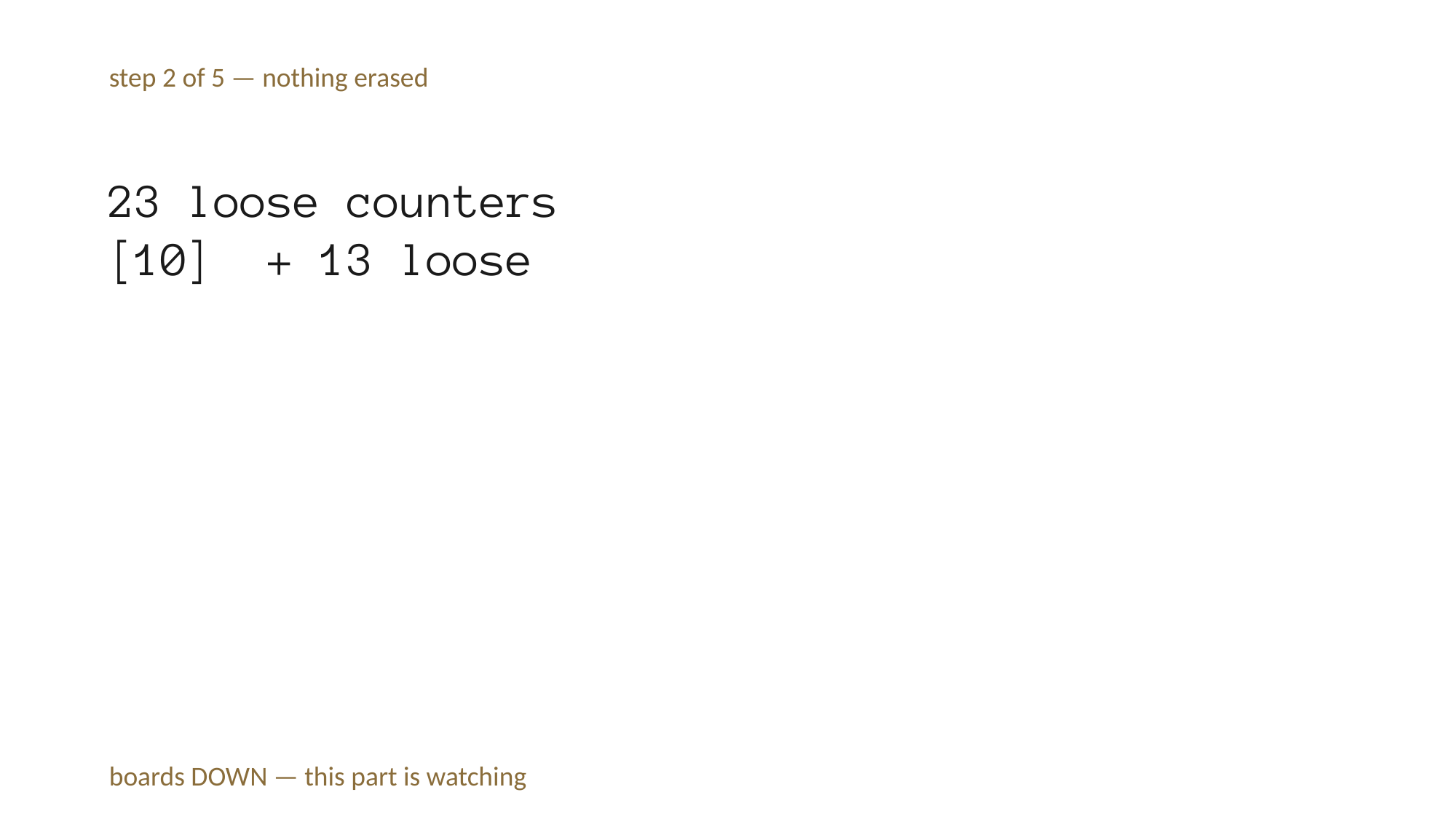

step 2 of 5 — nothing erased
23 loose counters
[10]  + 13 loose
boards DOWN — this part is watching